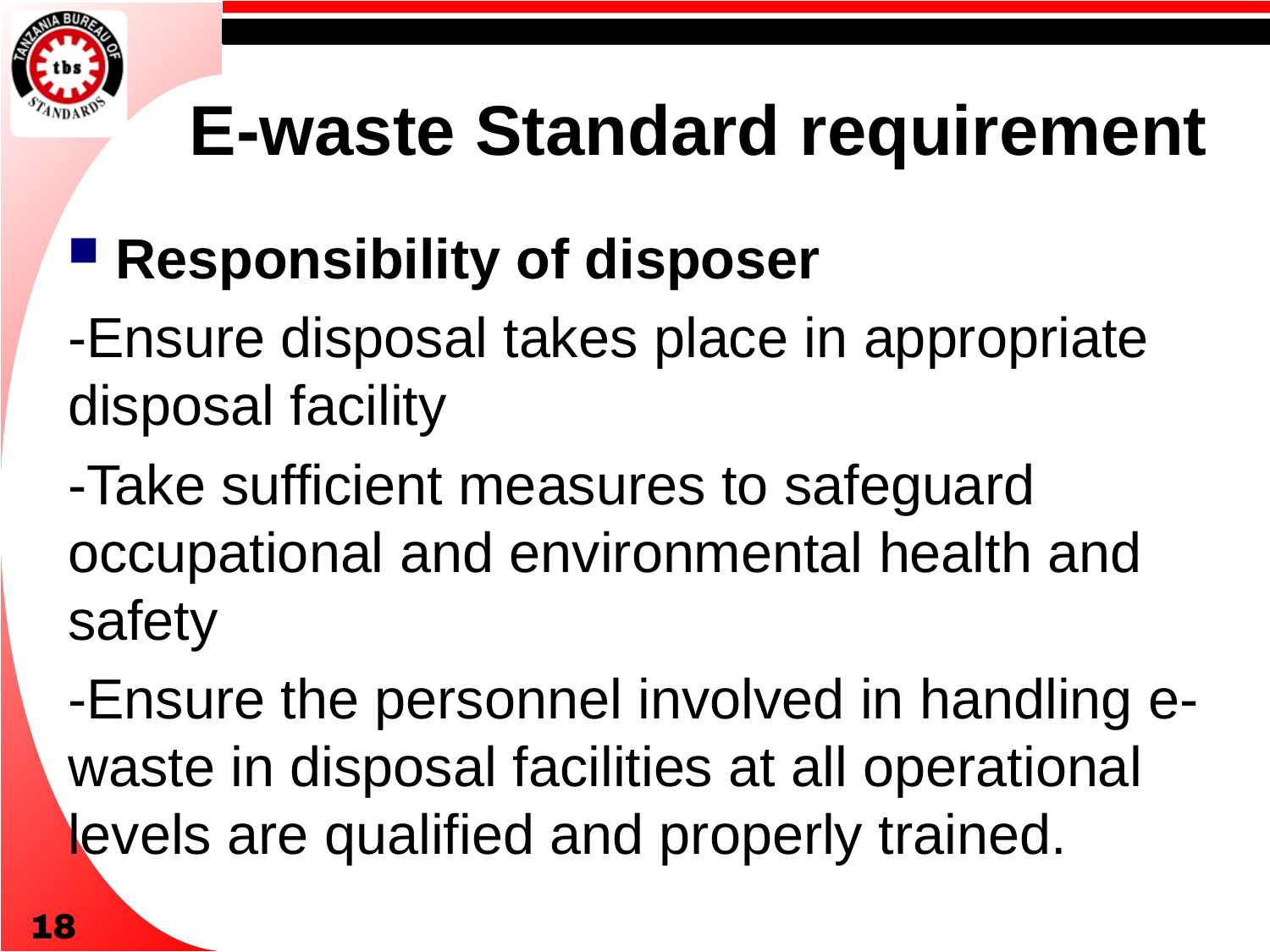

# E-waste Standard requirement
Responsibility of disposer
-Ensure disposal takes place in appropriate disposal facility
-Take sufficient measures to safeguard occupational and environmental health and safety
-Ensure the personnel involved in handling e-waste in disposal facilities at all operational levels are qualified and properly trained.
18